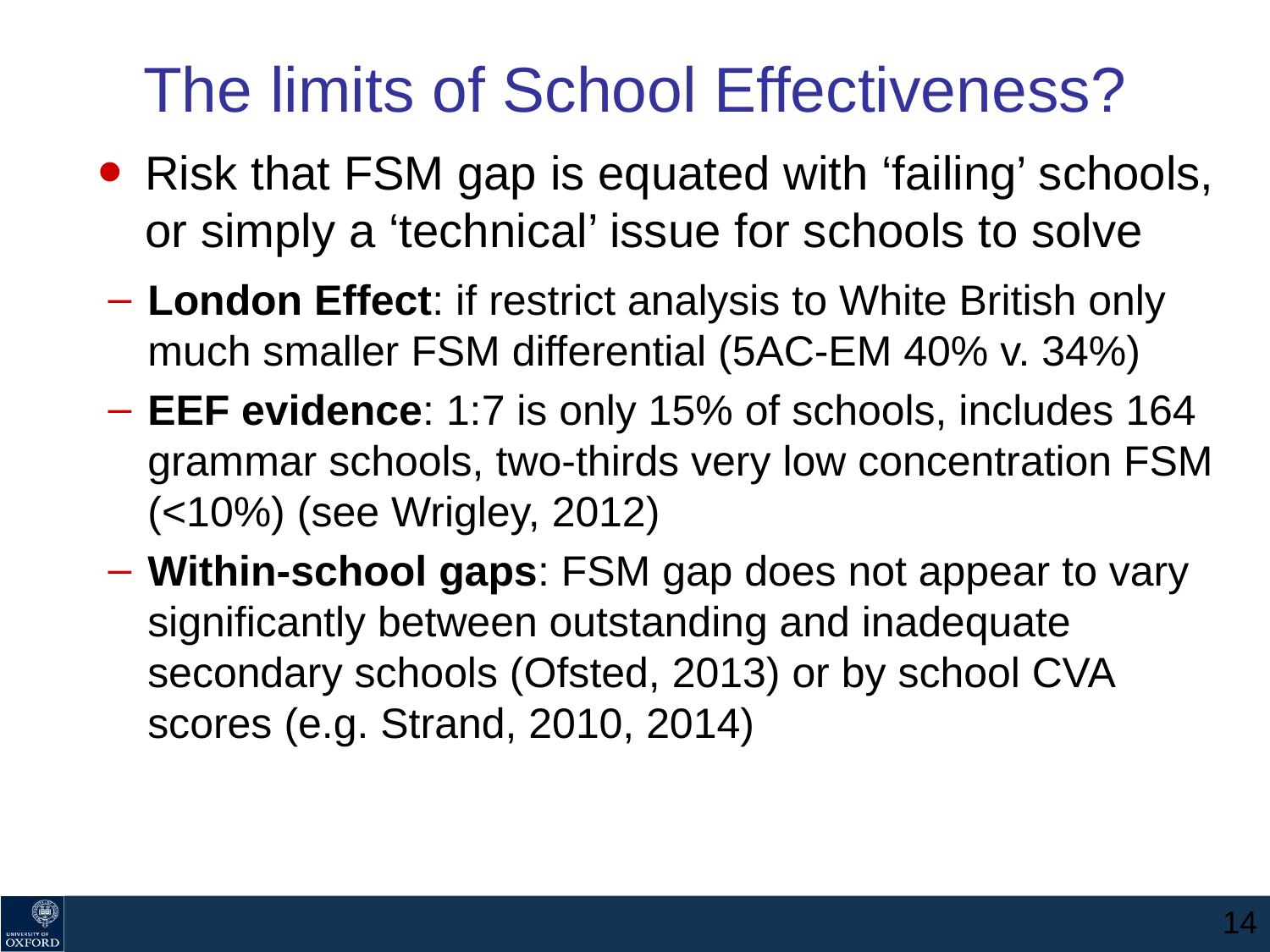

# The limits of School Effectiveness?
Risk that FSM gap is equated with ‘failing’ schools, or simply a ‘technical’ issue for schools to solve
London Effect: if restrict analysis to White British only much smaller FSM differential (5AC-EM 40% v. 34%)
EEF evidence: 1:7 is only 15% of schools, includes 164 grammar schools, two-thirds very low concentration FSM (<10%) (see Wrigley, 2012)
Within-school gaps: FSM gap does not appear to vary significantly between outstanding and inadequate secondary schools (Ofsted, 2013) or by school CVA scores (e.g. Strand, 2010, 2014)